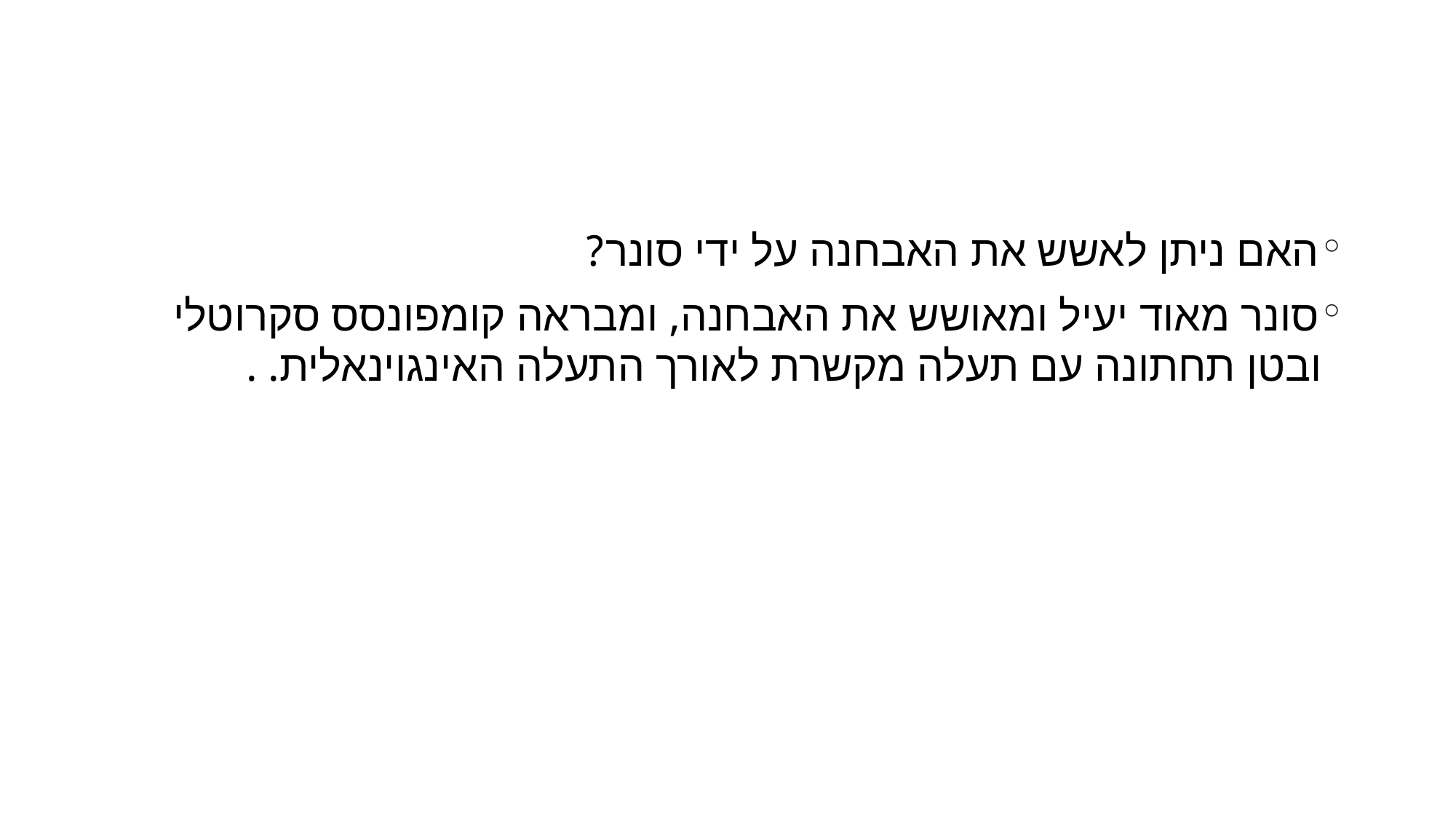

#
האם ניתן לאשש את האבחנה על ידי סונר?
סונר מאוד יעיל ומאושש את האבחנה, ומבראה קומפונסס סקרוטלי ובטן תחתונה עם תעלה מקשרת לאורך התעלה האינגוינאלית. .